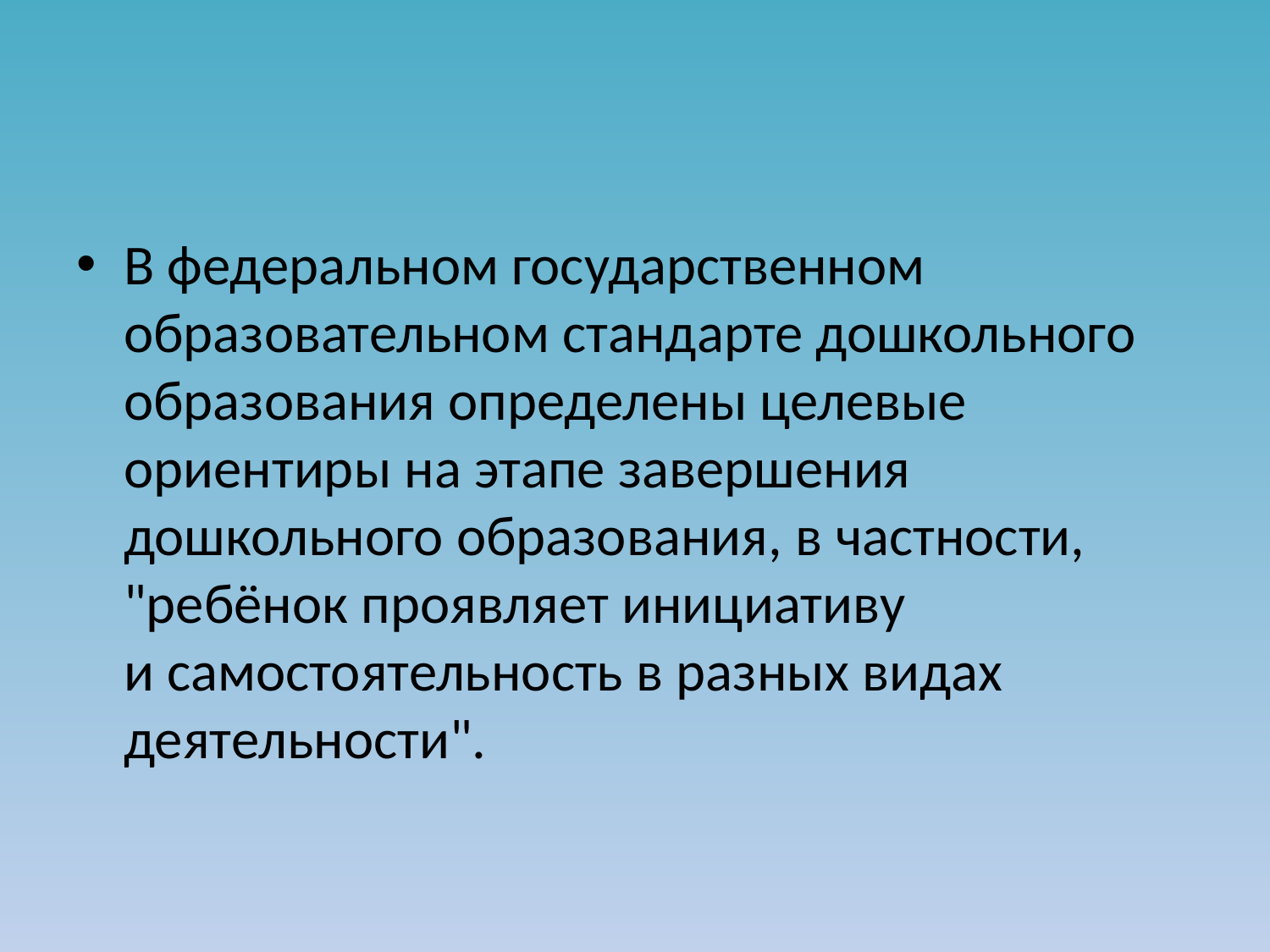

В федеральном государственном образовательном стандарте дошкольного образования определены целевые ориентиры на этапе завершения дошкольного образования, в частности, "ребёнок проявляет инициативу и самостоятельность в разных видах деятельности".